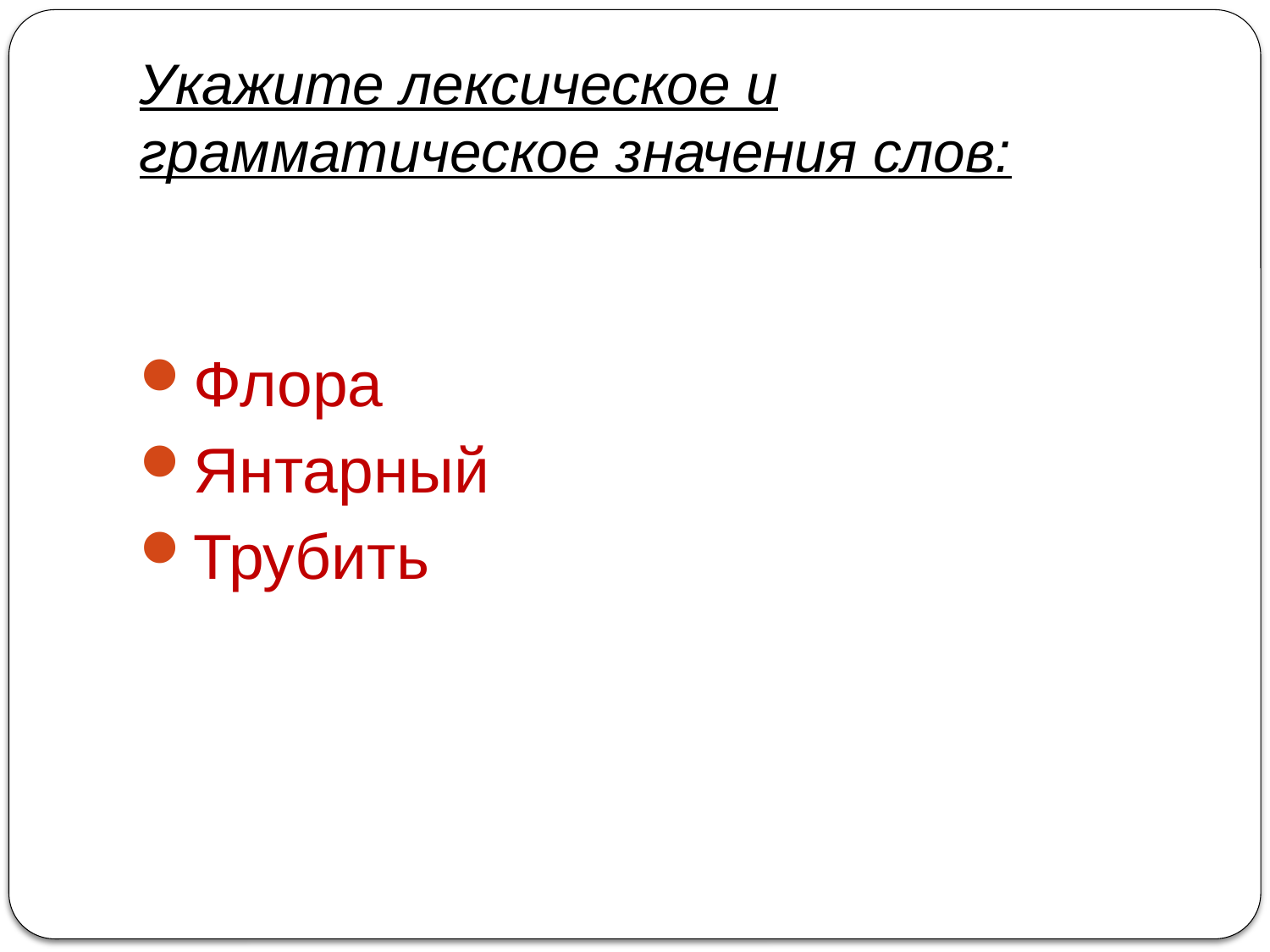

# Укажите лексическое и грамматическое значения слов:
Флора
Янтарный
Трубить